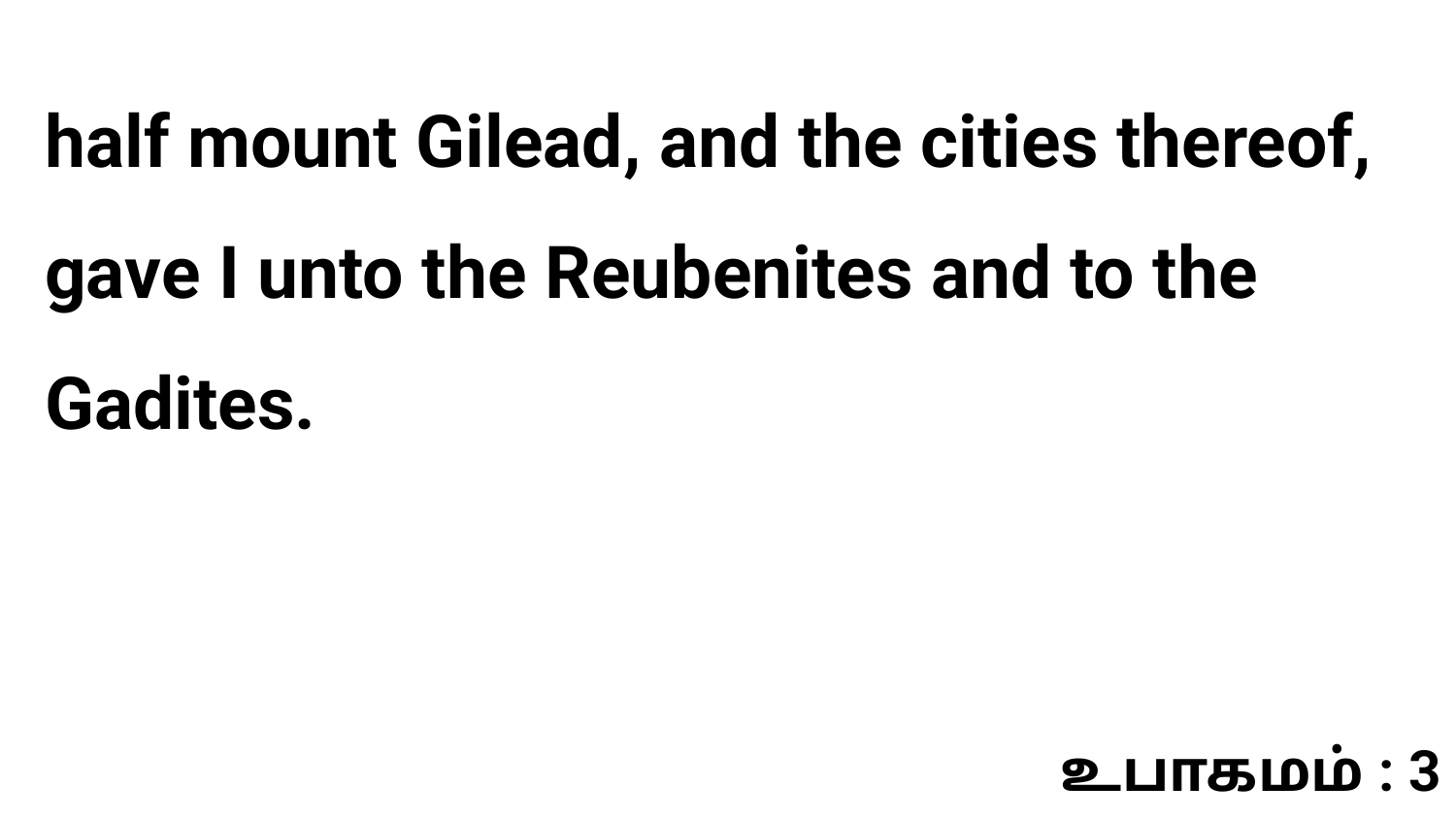

half mount Gilead, and the cities thereof, gave I unto the Reubenites and to the Gadites.
உபாகமம் : 3